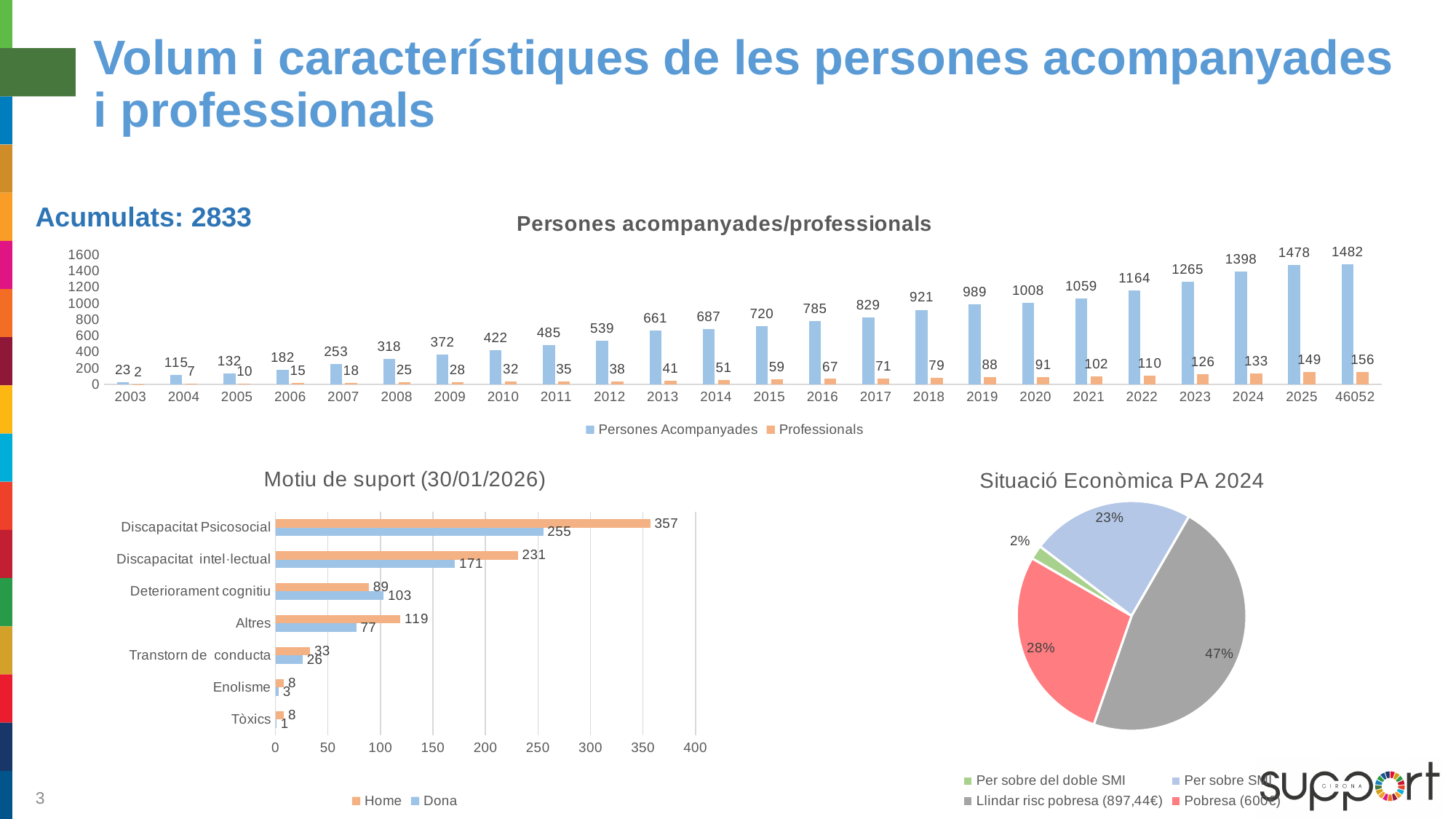

# Volum i característiques de les persones acompanyades i professionals
Acumulats: 2833

### Chart: Persones acompanyades/professionals

| Category | Persones Acompanyades | Professionals |
|---|---|---|
| 2003 | 23.0 | 2.0 |
| 2004 | 115.0 | 7.0 |
| 2005 | 132.0 | 10.0 |
| 2006 | 182.0 | 15.0 |
| 2007 | 253.0 | 18.0 |
| 2008 | 318.0 | 25.0 |
| 2009 | 372.0 | 28.0 |
| 2010 | 422.0 | 32.0 |
| 2011 | 485.0 | 35.0 |
| 2012 | 539.0 | 38.0 |
| 2013 | 661.0 | 41.0 |
| 2014 | 687.0 | 51.0 |
| 2015 | 720.0 | 59.0 |
| 2016 | 785.0 | 67.0 |
| 2017 | 829.0 | 71.0 |
| 2018 | 921.0 | 79.0 |
| 2019 | 989.0 | 88.0 |
| 2020 | 1008.0 | 91.0 |
| 2021 | 1059.0 | 102.0 |
| 2022 | 1164.0 | 110.0 |
| 2023 | 1265.0 | 126.0 |
| 2024 | 1398.0 | 133.0 |
| 2025 | 1478.0 | 149.0 |
| 46052 | 1482.0 | 156.0 |

### Chart:

| Category | Dona | Home |
|---|---|---|
| Tòxics | 1.0 | 8.0 |
| Enolisme | 3.0 | 8.0 |
| Transtorn de  conducta | 26.0 | 33.0 |
| Altres | 77.0 | 119.0 |
| Deteriorament cognitiu | 103.0 | 89.0 |
| Discapacitat  intel·lectual | 171.0 | 231.0 |
| Discapacitat Psicosocial | 255.0 | 357.0 |

### Chart:

| Category |  |
|---|---|
| Per sobre del doble SMI | 0.02 |
| Per sobre SMI | 0.23 |
| Llindar risc pobresa (897,44€) | 0.47 |
| Pobresa (600€) | 0.28 |
3